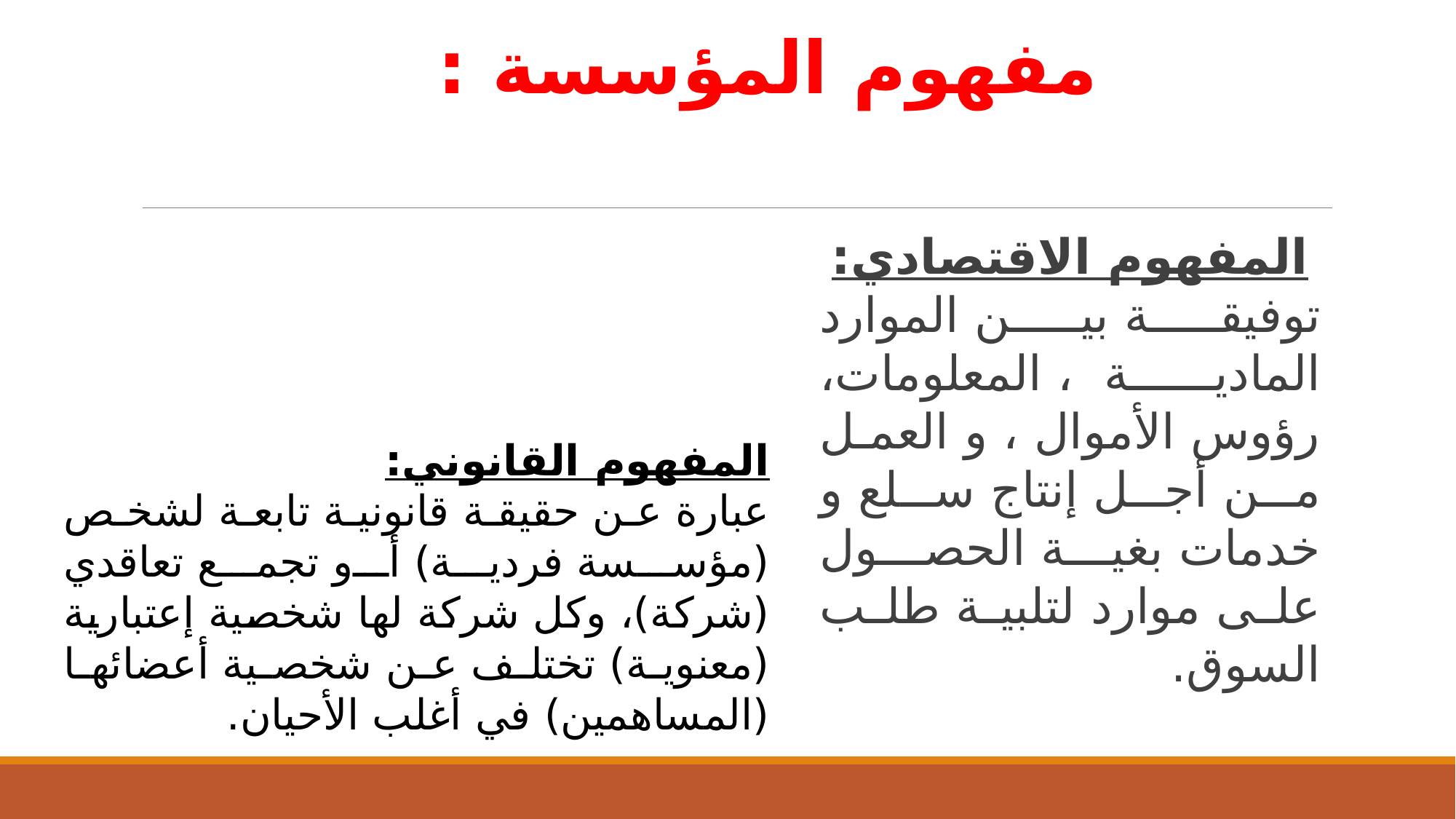

مفهوم المؤسسة :
المفهوم الاقتصادي:
توفيقة بين الموارد المادية  ، المعلومات، رؤوس الأموال ، و العمل من أجل إنتاج سلع و خدمات بغية الحصول على موارد لتلبية طلب السوق.

المفهوم القانوني:
عبارة عن حقيقة قانونية تابعة لشخص (مؤسسة فردية) أو تجمع تعاقدي (شركة)، وكل شركة لها شخصية إعتبارية (معنوية) تختلف عن شخصية أعضائها (المساهمين) في أغلب الأحيان.